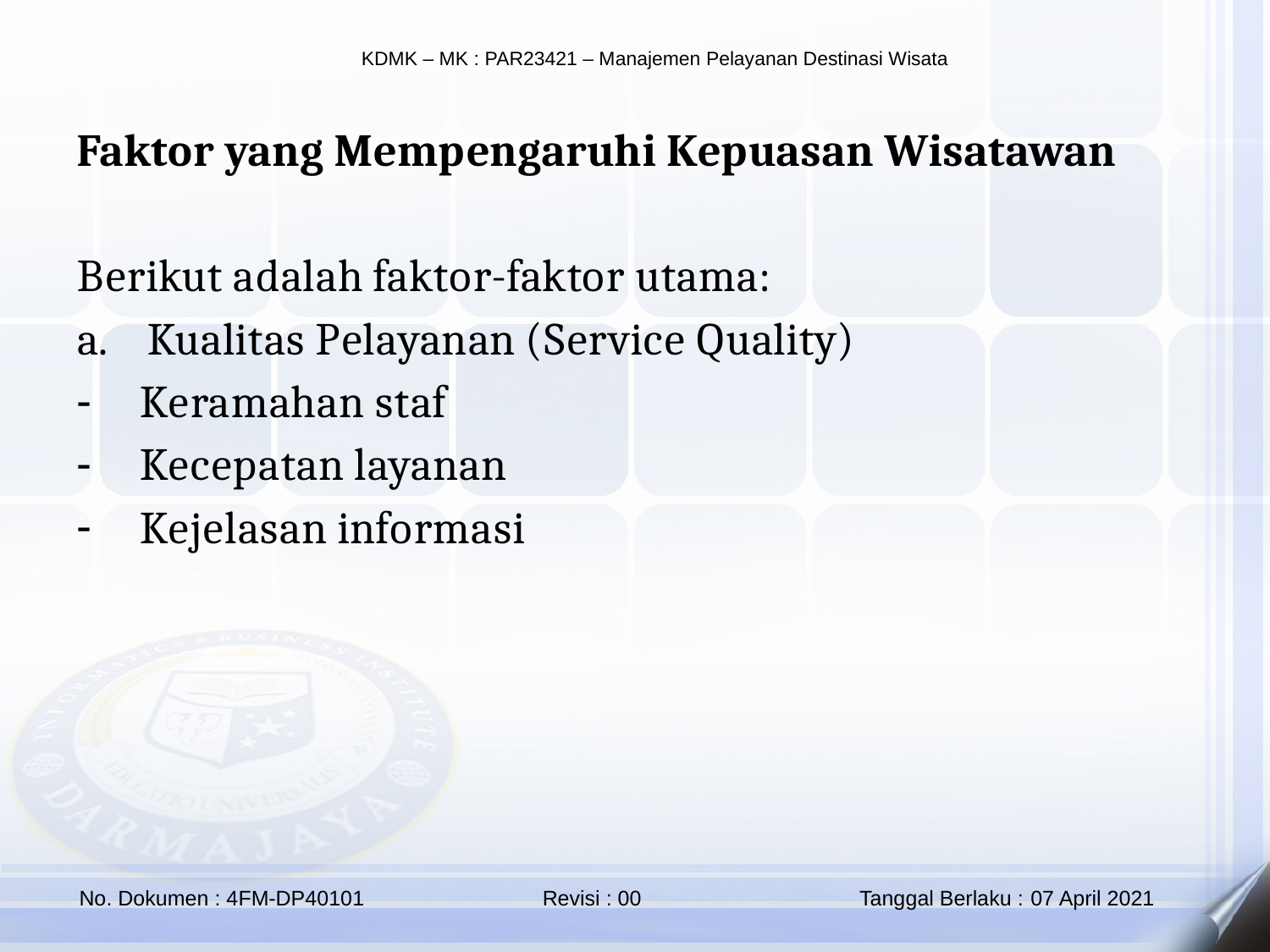

Faktor yang Mempengaruhi Kepuasan Wisatawan

Berikut adalah faktor-faktor utama:
Kualitas Pelayanan (Service Quality)
Keramahan staf
Kecepatan layanan
Kejelasan informasi